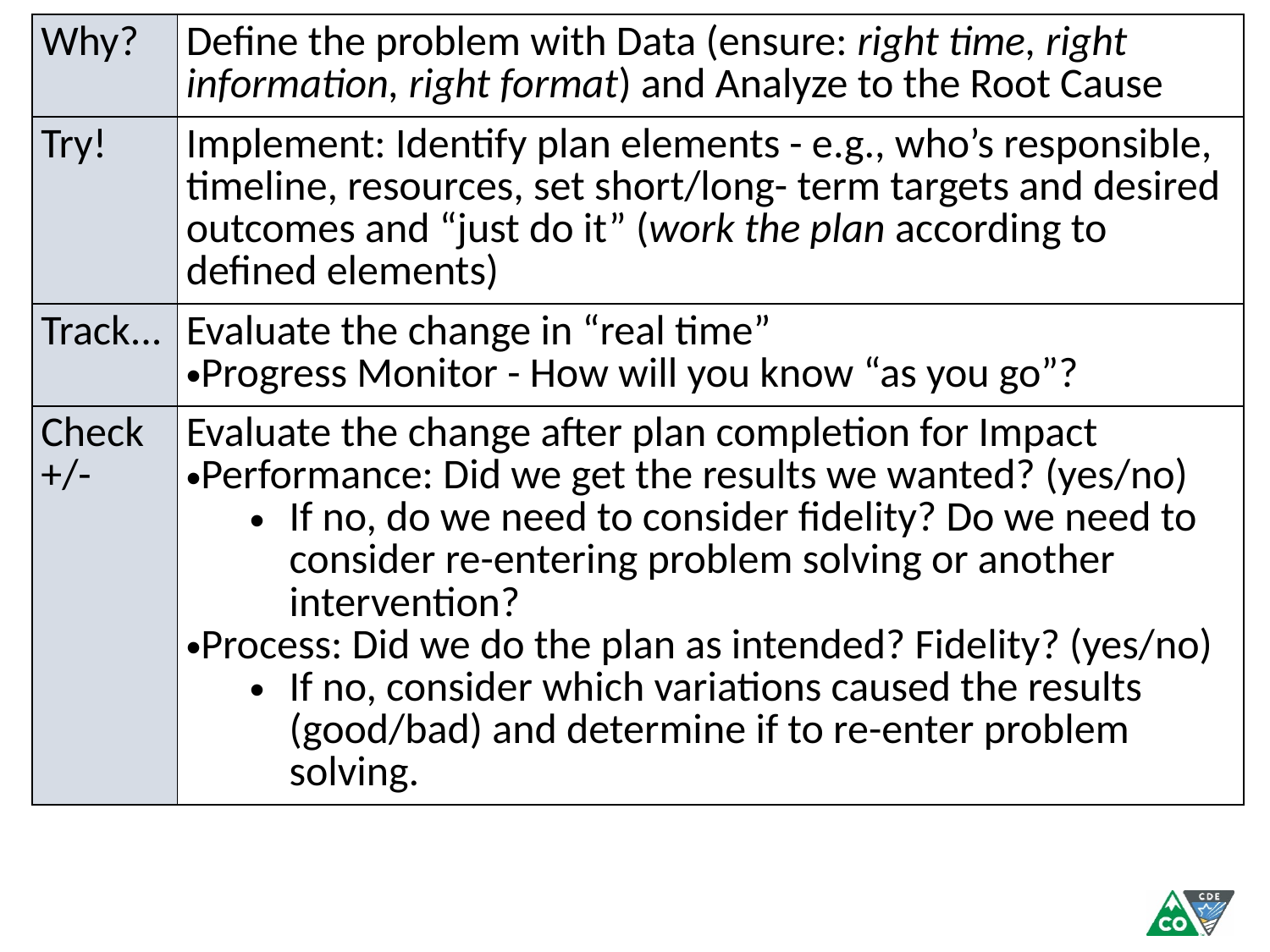

| Why? | Define the problem with Data (ensure: right time, right information, right format) and Analyze to the Root Cause |
| --- | --- |
| Try! | Implement: Identify plan elements - e.g., who’s responsible, timeline, resources, set short/long- term targets and desired outcomes and “just do it” (work the plan according to defined elements) |
| Track... | Evaluate the change in “real time” Progress Monitor - How will you know “as you go”? |
| Check +/- | Evaluate the change after plan completion for Impact Performance: Did we get the results we wanted? (yes/no) If no, do we need to consider fidelity? Do we need to consider re-entering problem solving or another intervention? Process: Did we do the plan as intended? Fidelity? (yes/no) If no, consider which variations caused the results (good/bad) and determine if to re-enter problem solving. |